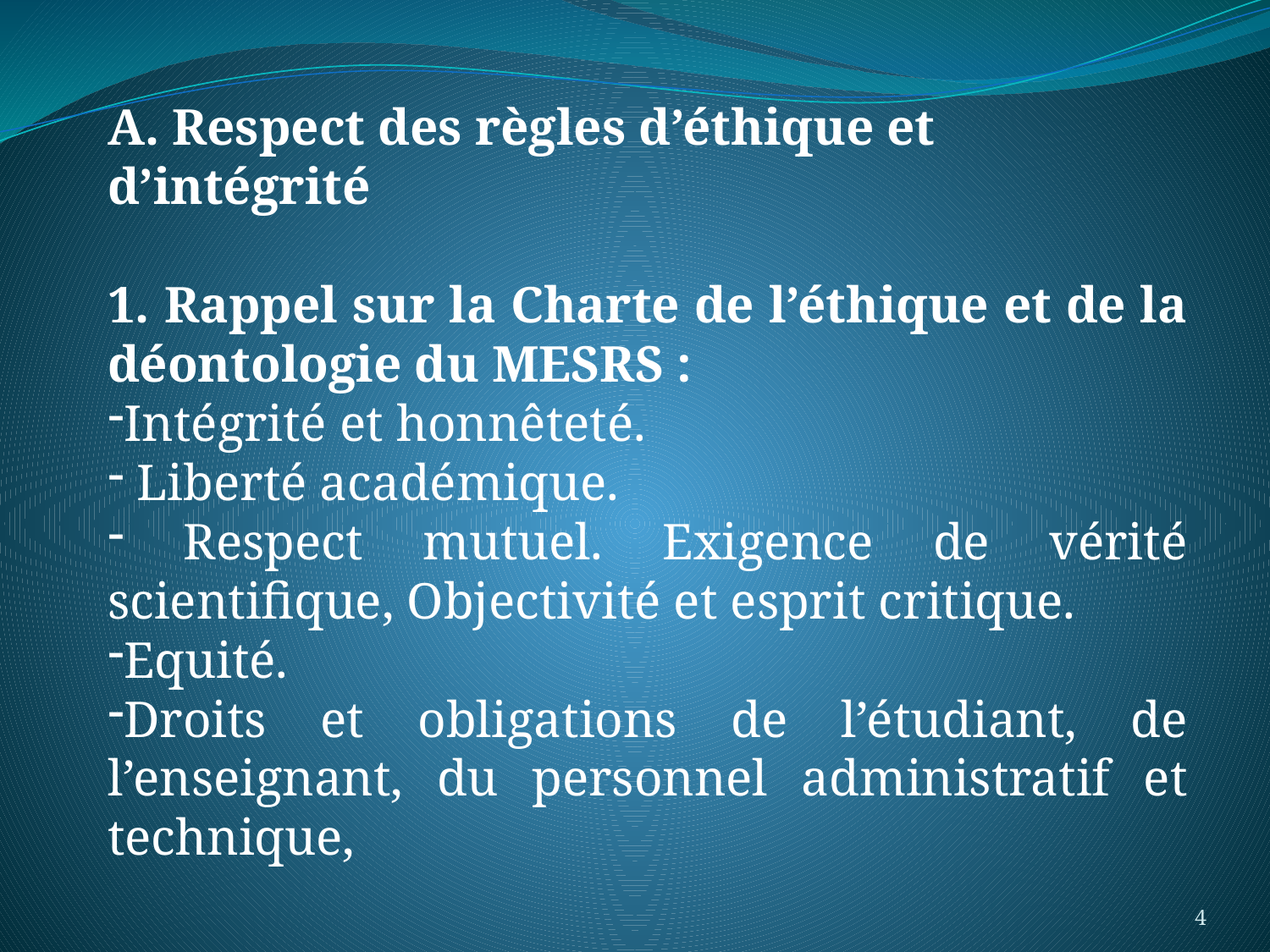

A. Respect des règles d’éthique et d’intégrité

1. Rappel sur la Charte de l’éthique et de la déontologie du MESRS :
Intégrité et honnêteté.
 Liberté académique.
 Respect mutuel. Exigence de vérité scientifique, Objectivité et esprit critique.
Equité.
Droits et obligations de l’étudiant, de l’enseignant, du personnel administratif et technique,

4